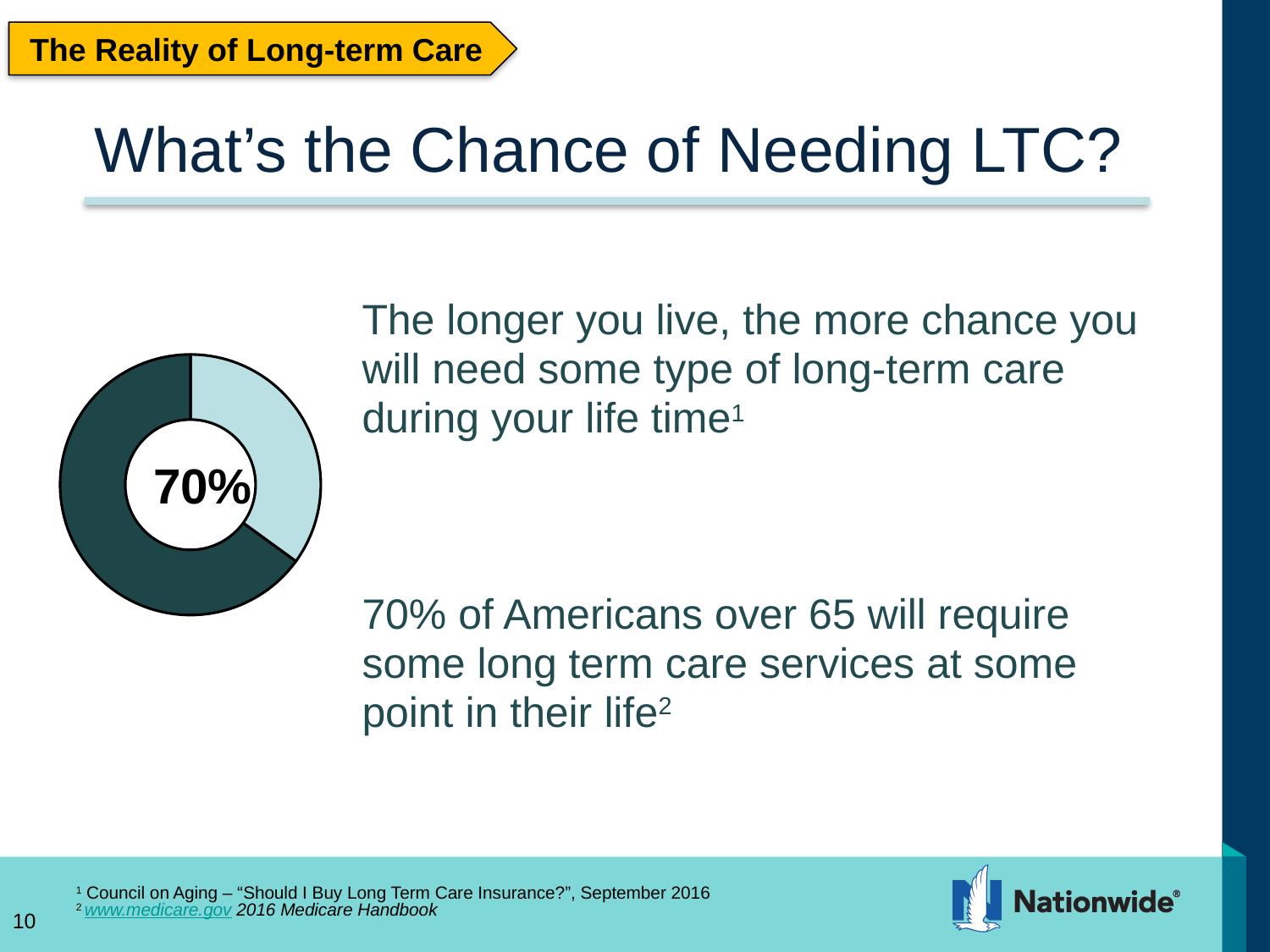

The Reality of Long-term Care
# What’s the Chance of Needing LTC?
The longer you live, the more chance you
will need some type of long-term care
during your life time1

70% of Americans over 65 will require
some long term care services at some
point in their life2

### Chart

| Category | Column1 |
|---|---|
|  | 28.0 |
|  | 0.0 |
|  | 0.0 |
|  | 52.0 |
70%
1 Council on Aging – “Should I Buy Long Term Care Insurance?”, September 2016
2 www.medicare.gov 2016 Medicare Handbook
10